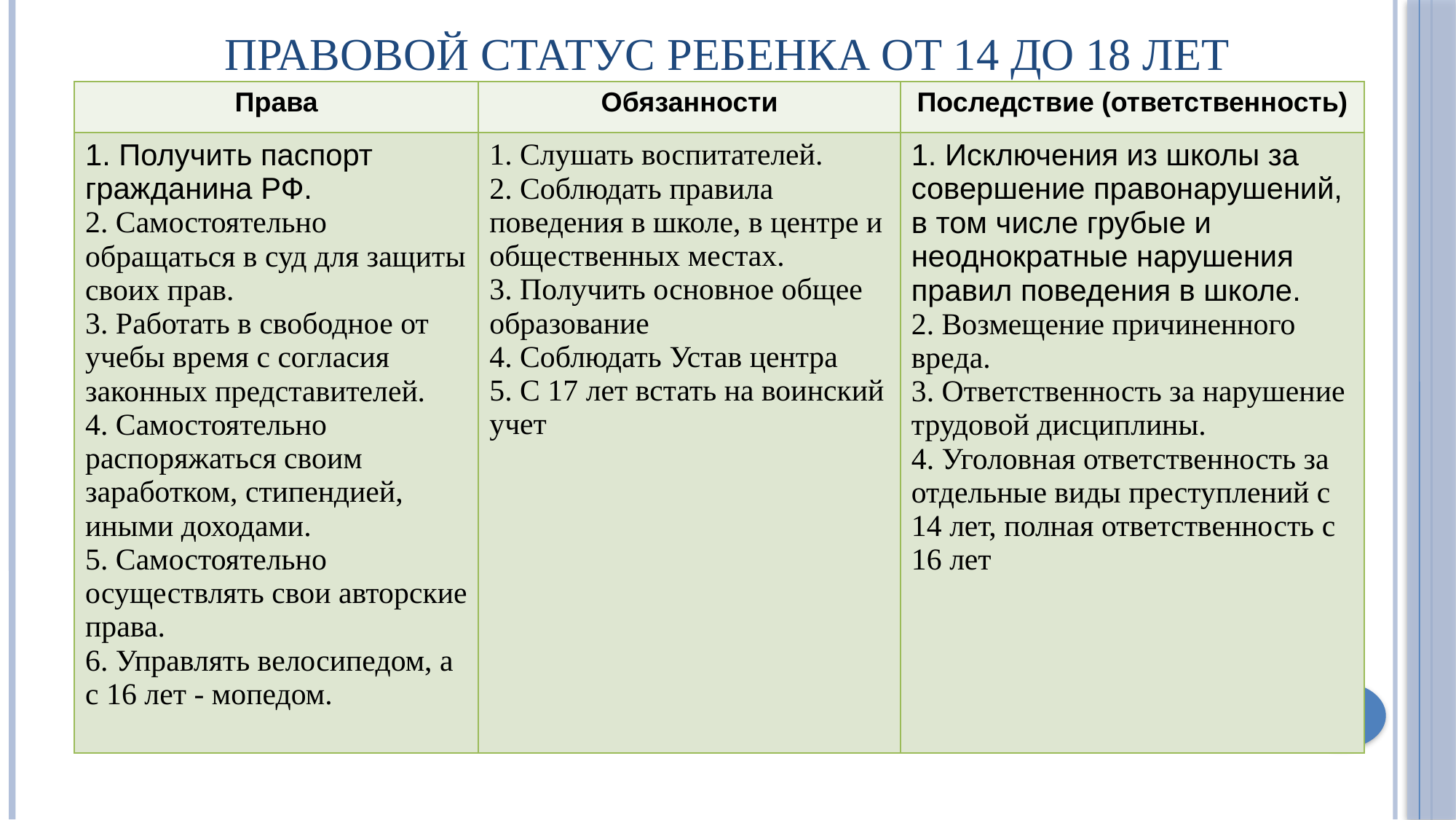

# Правовой статус ребенка от 14 до 18 лет
| Права | Обязанности | Последствие (ответственность) |
| --- | --- | --- |
| 1. Получить паспорт гражданина РФ. 2. Самостоятельно обращаться в суд для защиты своих прав. 3. Работать в свободное от учебы время с согласия законных представителей. 4. Самостоятельно распоряжаться своим заработком, стипендией, иными доходами. 5. Самостоятельно осуществлять свои авторские права. 6. Управлять велосипедом, а с 16 лет - мопедом. | 1. Слушать воспитателей. 2. Соблюдать правила поведения в школе, в центре и общественных местах. 3. Получить основное общее образование 4. Соблюдать Устав центра 5. С 17 лет встать на воинский учет | 1. Исключения из школы за совершение правонарушений, в том числе грубые и неоднократные нарушения правил поведения в школе. 2. Возмещение причиненного вреда. 3. Ответственность за нарушение трудовой дисциплины. 4. Уголовная ответственность за отдельные виды преступлений с 14 лет, полная ответственность с 16 лет |